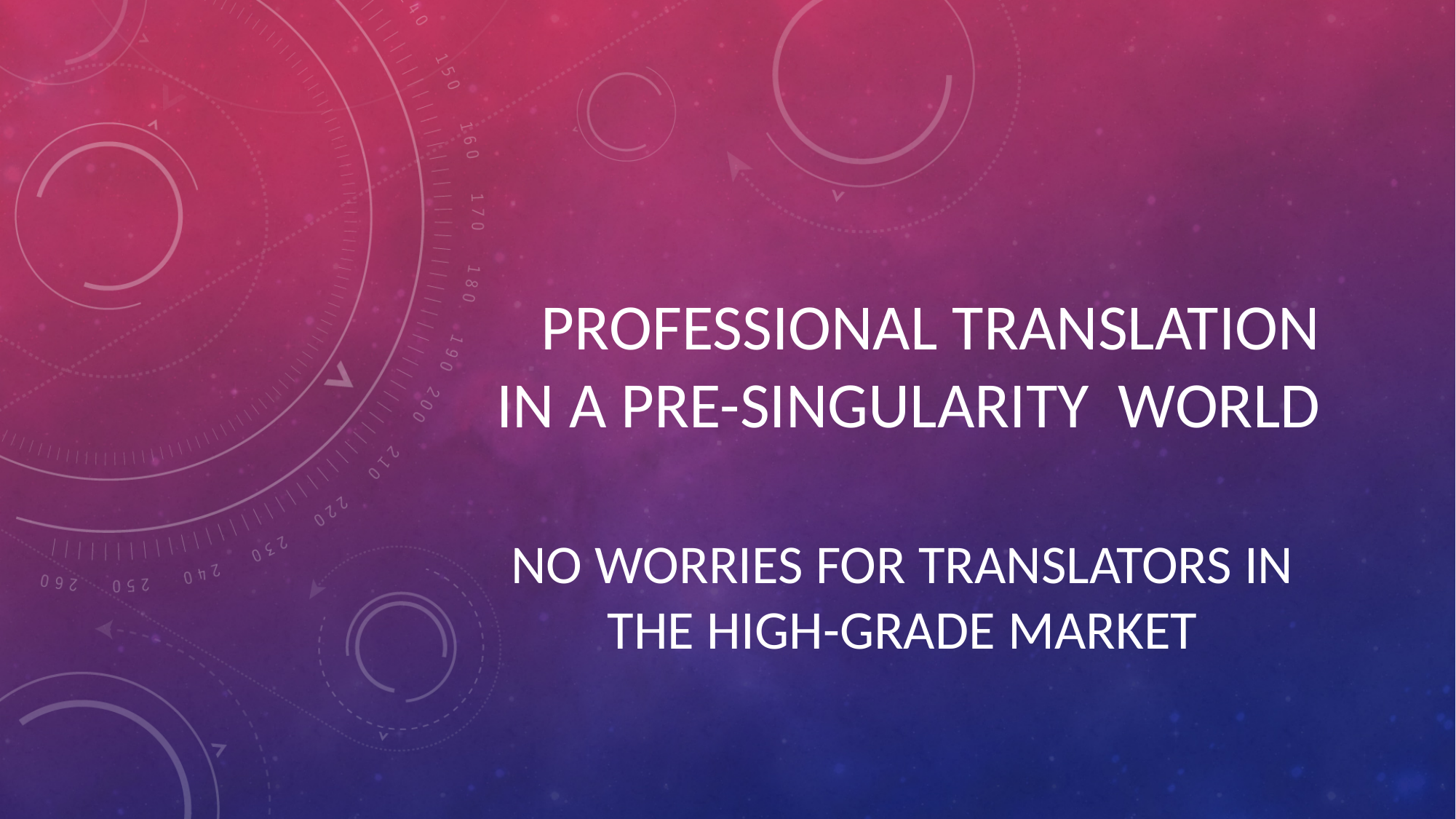

# Professional translation in a pre-singularity  world
No worries for translators in the high-grade market